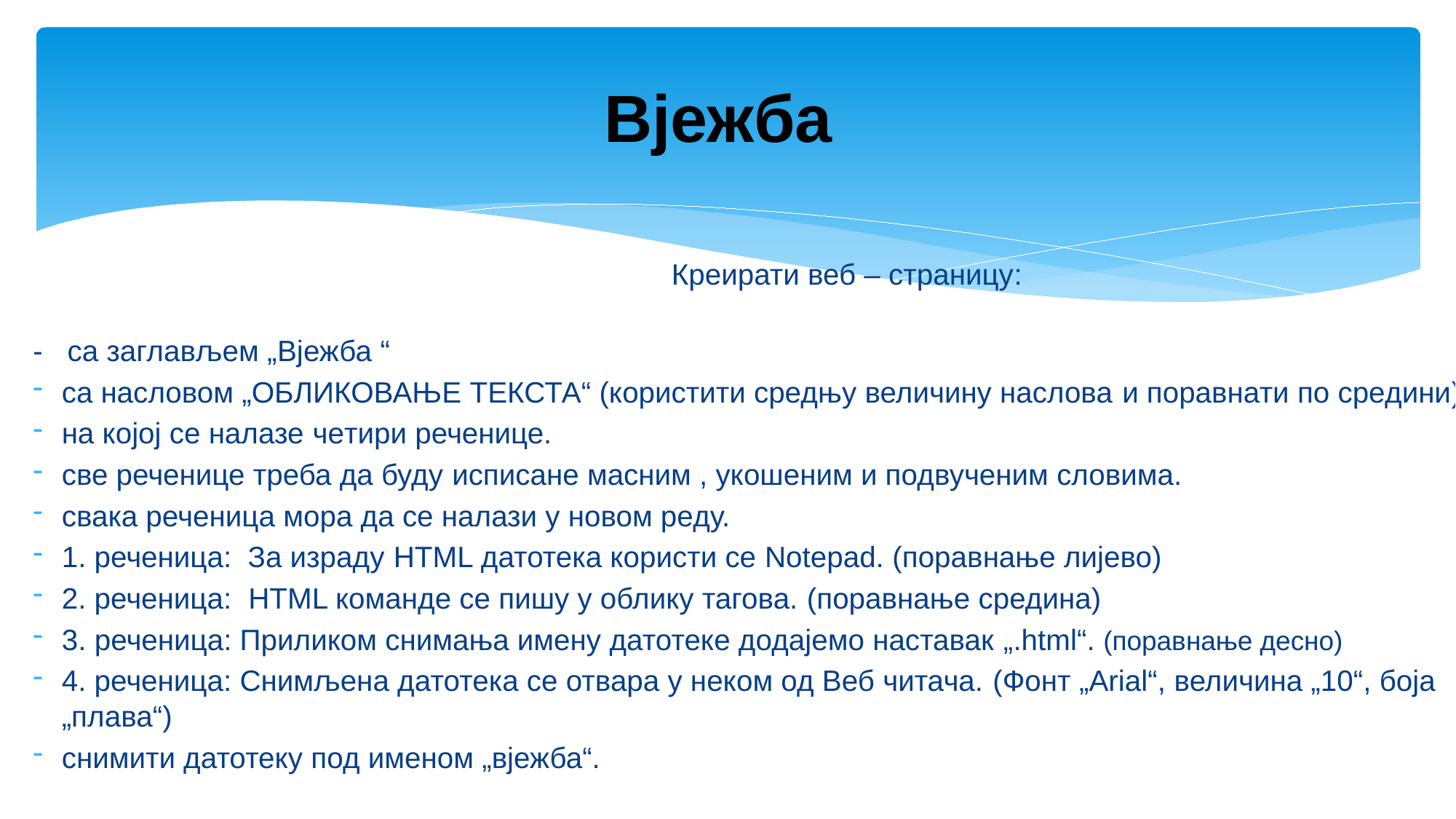

# Вјежба
                                                                              Креирати веб – страницу:
-   са заглављем „Вјежба “
са насловом „ОБЛИКОВАЊЕ ТЕКСТА“ (користити средњу величину наслова и поравнати по средини)
на којој се налазе четири реченице.
све реченице треба да буду исписане масним , укошеним и подвученим словима.
свака реченица мора да се налази у новом реду.
1. реченица:  За израду HTML датотека користи се Notepad. (поравнање лијево)
2. реченица:  HTML команде се пишу у облику тагова. (поравнање средина)
3. реченица: Приликом снимања имену датотеке додајемо наставак „.html“. (поравнање десно)
4. реченица: Снимљена датотека се отвара у неком од Веб читача. (Фонт „Arial“, величина „10“, боја „плава“)
снимити датотеку под именом „вјежба“.